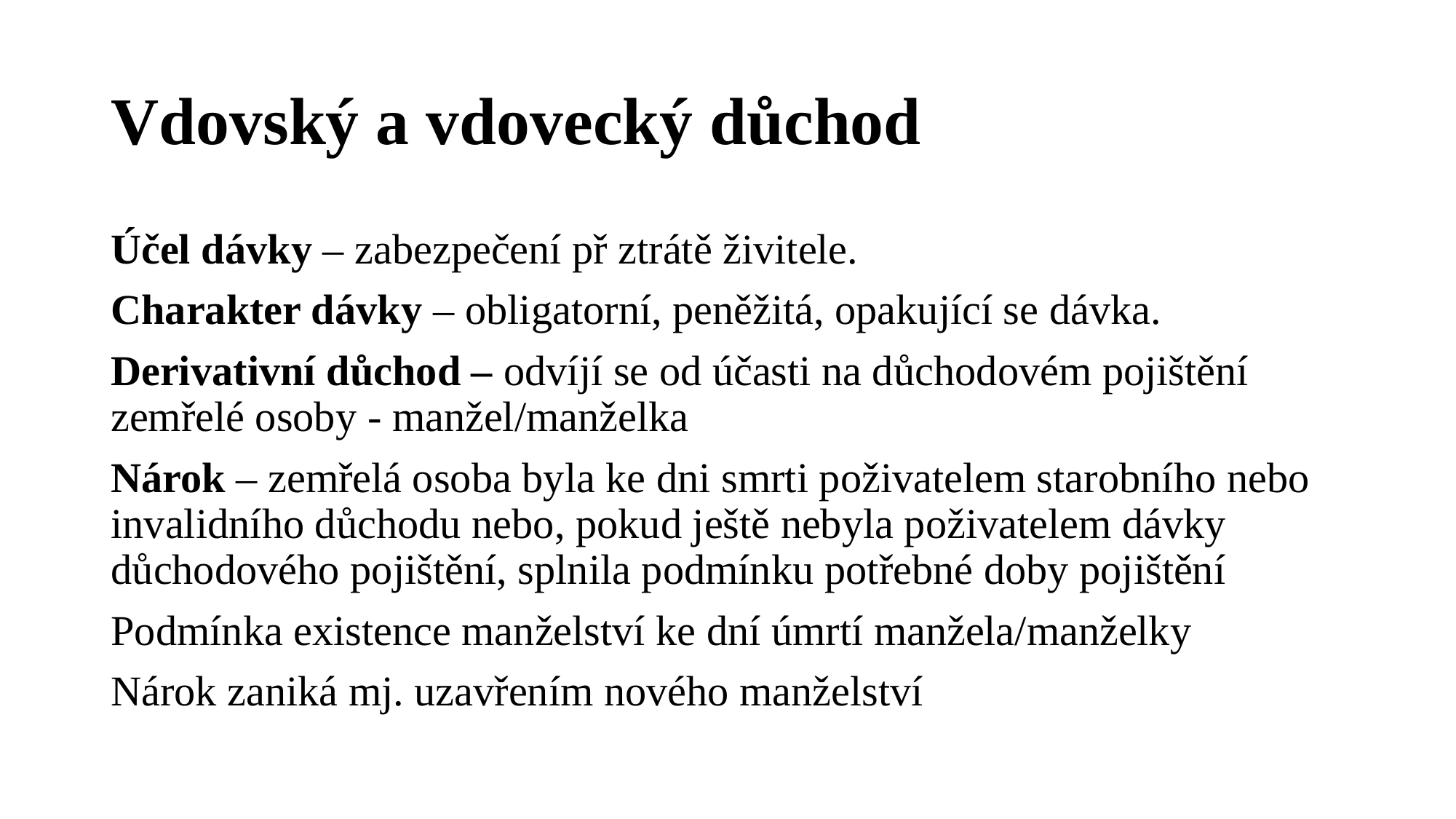

# Vdovský a vdovecký důchod
Účel dávky – zabezpečení př ztrátě živitele.
Charakter dávky – obligatorní, peněžitá, opakující se dávka.
Derivativní důchod – odvíjí se od účasti na důchodovém pojištění zemřelé osoby - manžel/manželka
Nárok – zemřelá osoba byla ke dni smrti poživatelem starobního nebo invalidního důchodu nebo, pokud ještě nebyla poživatelem dávky důchodového pojištění, splnila podmínku potřebné doby pojištění
Podmínka existence manželství ke dní úmrtí manžela/manželky
Nárok zaniká mj. uzavřením nového manželství